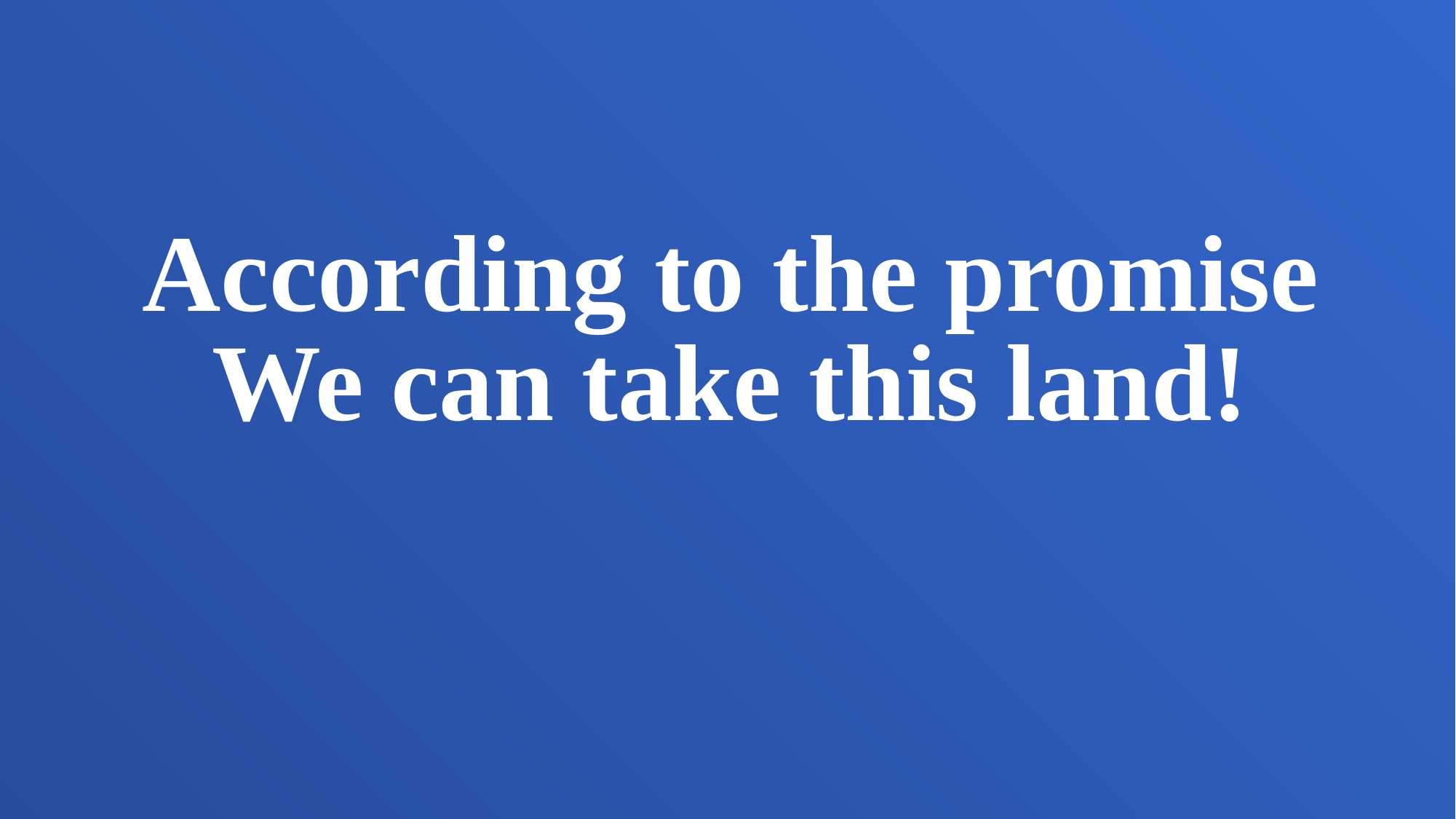

According to the promise
We can take this land!